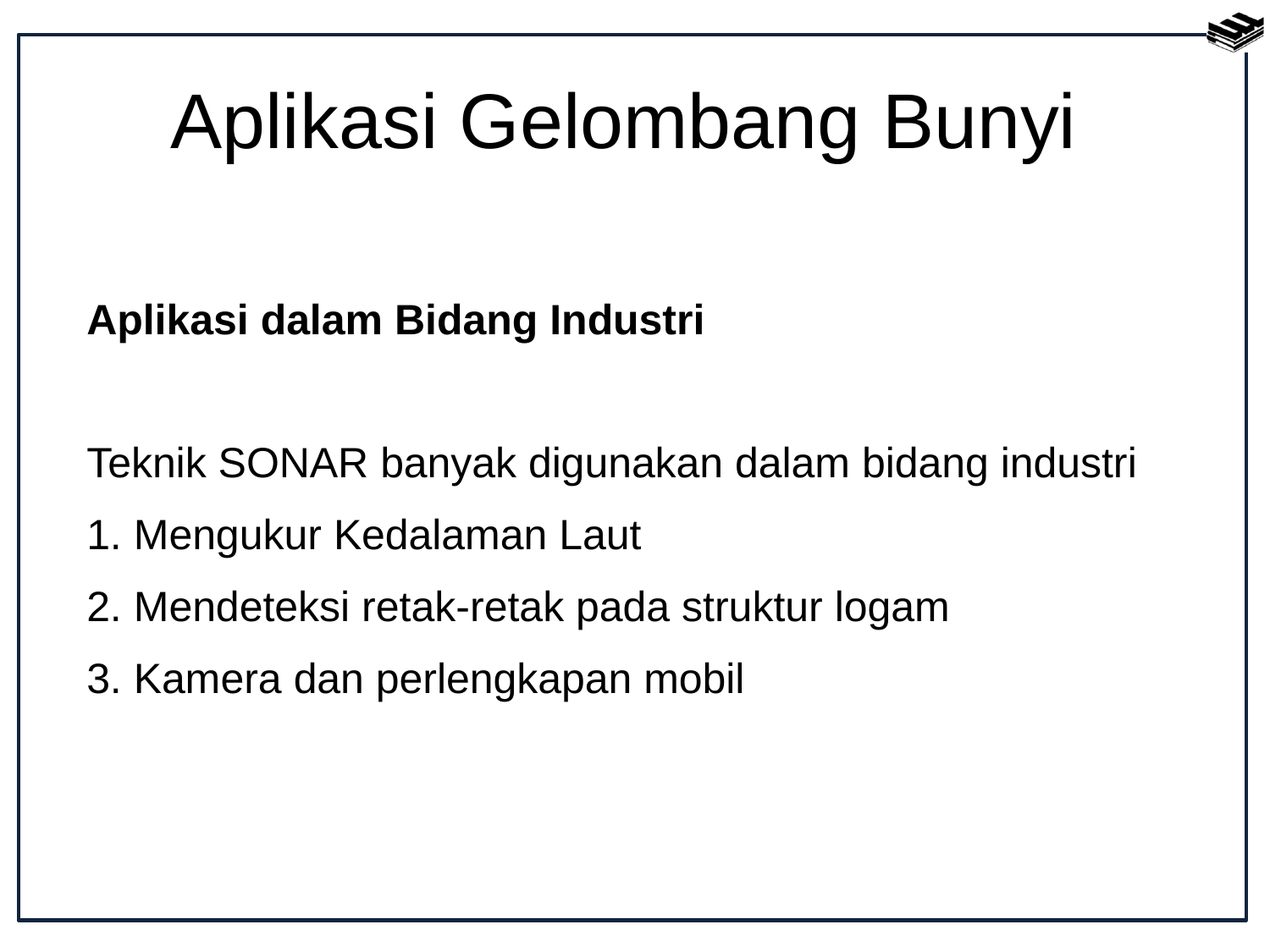

# Aplikasi Gelombang Bunyi
Aplikasi dalam Bidang Industri

Teknik SONAR banyak digunakan dalam bidang industri
1. Mengukur Kedalaman Laut
2. Mendeteksi retak-retak pada struktur logam
3. Kamera dan perlengkapan mobil